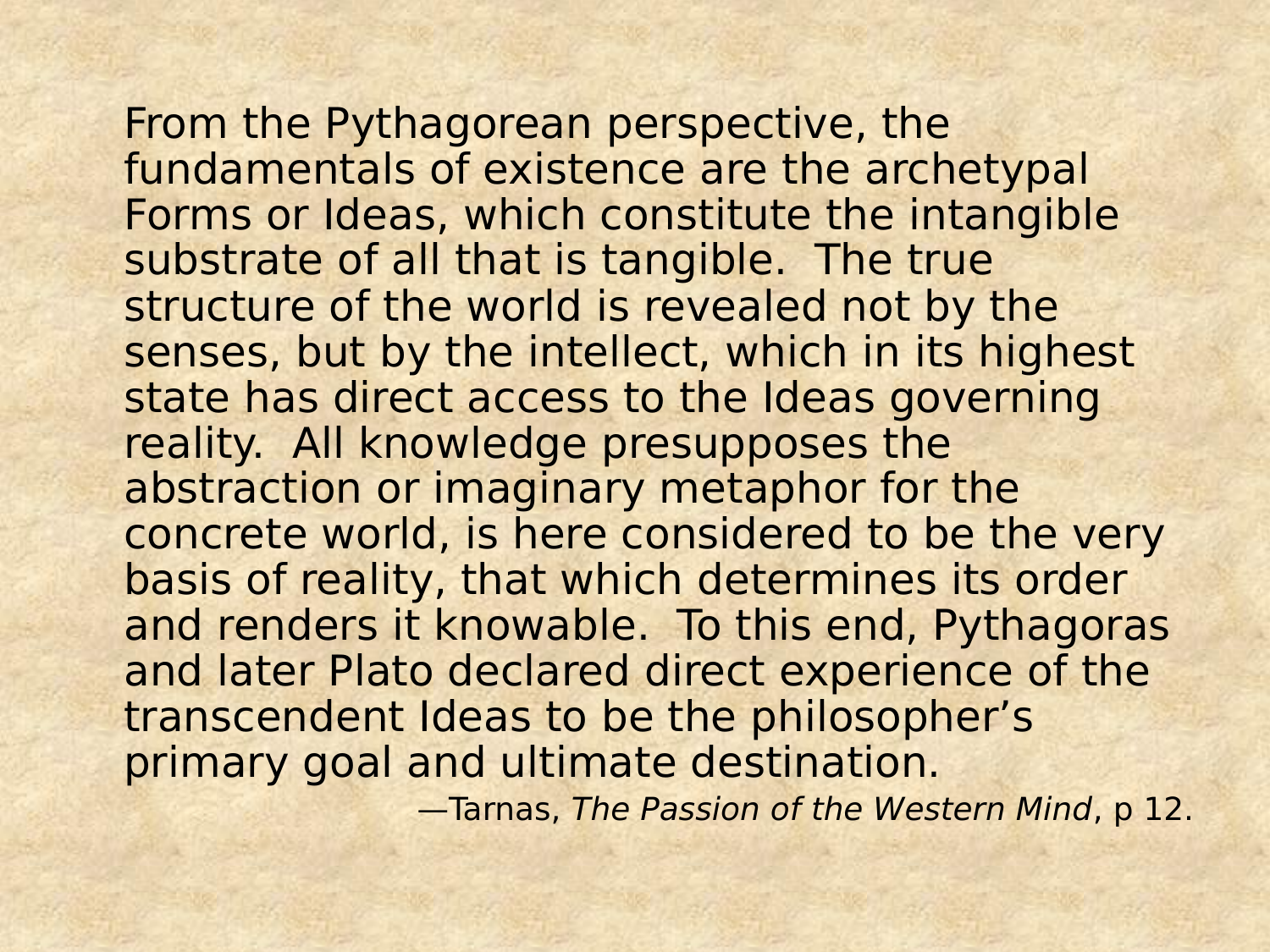

From the Pythagorean perspective, the fundamentals of existence are the archetypal Forms or Ideas, which constitute the intangible substrate of all that is tangible.  The true structure of the world is revealed not by the senses, but by the intellect, which in its highest state has direct access to the Ideas governing reality.  All knowledge presupposes the abstraction or imaginary metaphor for the concrete world, is here considered to be the very basis of reality, that which determines its order and renders it knowable.  To this end, Pythagoras and later Plato declared direct experience of the transcendent Ideas to be the philosopher’s primary goal and ultimate destination.
—Tarnas, The Passion of the Western Mind, p 12.